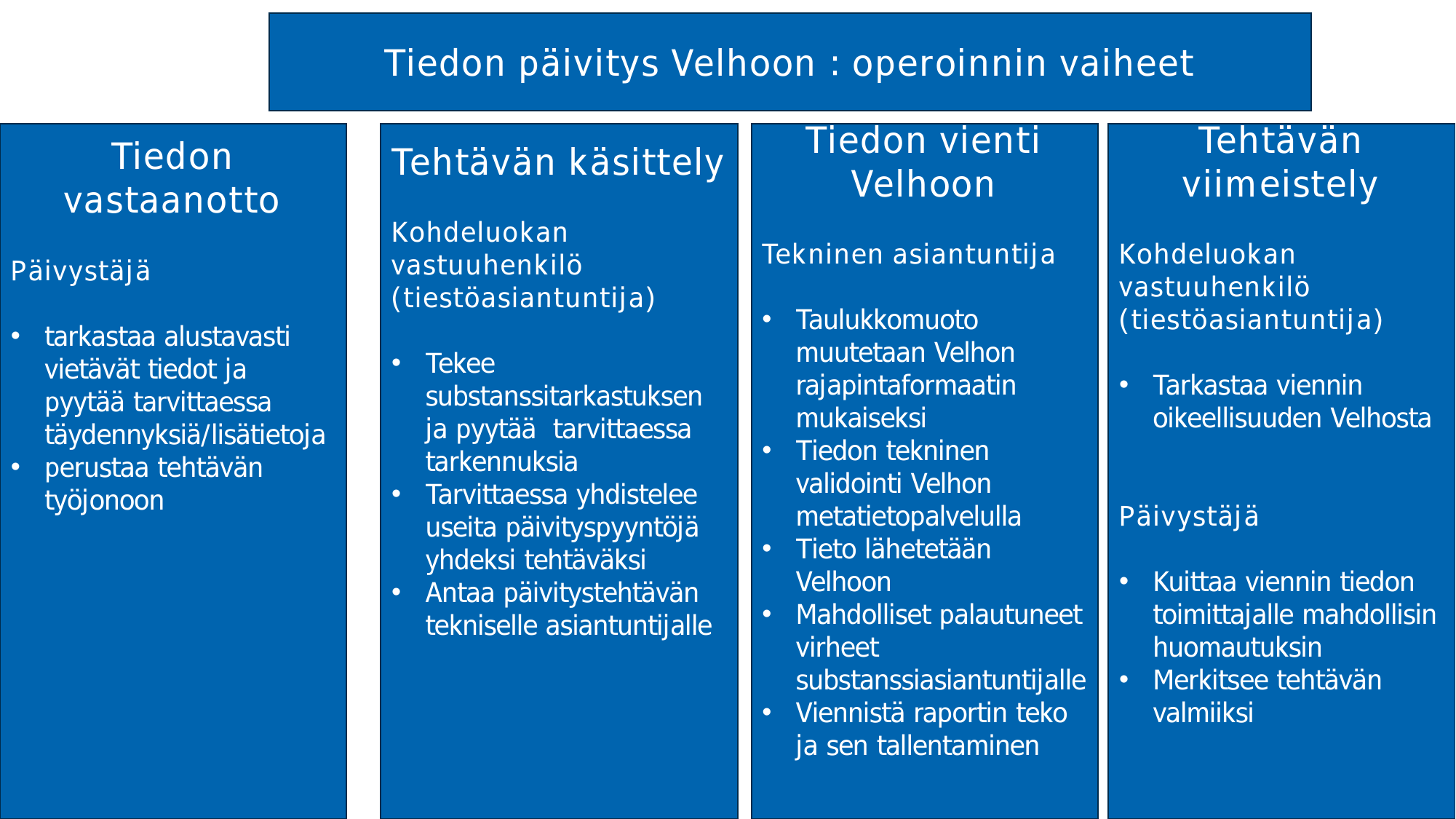

Tiedon päivitys Velhoon : operoinnin vaiheet
Tiedon vastaanotto

Päivystäjä

tarkastaa alustavasti vietävät tiedot ja pyytää tarvittaessa täydennyksiä/lisätietoja
perustaa tehtävän työjonoon

Tehtävän käsittely
Kohdeluokan vastuuhenkilö
(tiestöasiantuntija)

Tekee substanssitarkastuksen ja pyytää  tarvittaessa tarkennuksia
Tarvittaessa yhdistelee useita päivityspyyntöjä yhdeksi tehtäväksi
Antaa päivitystehtävän tekniselle asiantuntijalle

Tiedon vienti Velhoon
Tekninen asiantuntija

Taulukkomuoto muutetaan Velhon rajapintaformaatin mukaiseksi
Tiedon tekninen validointi Velhon metatietopalvelulla
Tieto lähetetään Velhoon
Mahdolliset palautuneet virheet substanssiasiantuntijalle
Viennistä raportin teko ja sen tallentaminen

Tehtävän viimeistely
Kohdeluokan vastuuhenkilö
(tiestöasiantuntija)

Tarkastaa viennin oikeellisuuden Velhosta

Päivystäjä

Kuittaa viennin tiedon toimittajalle mahdollisin huomautuksin
Merkitsee tehtävän valmiiksi